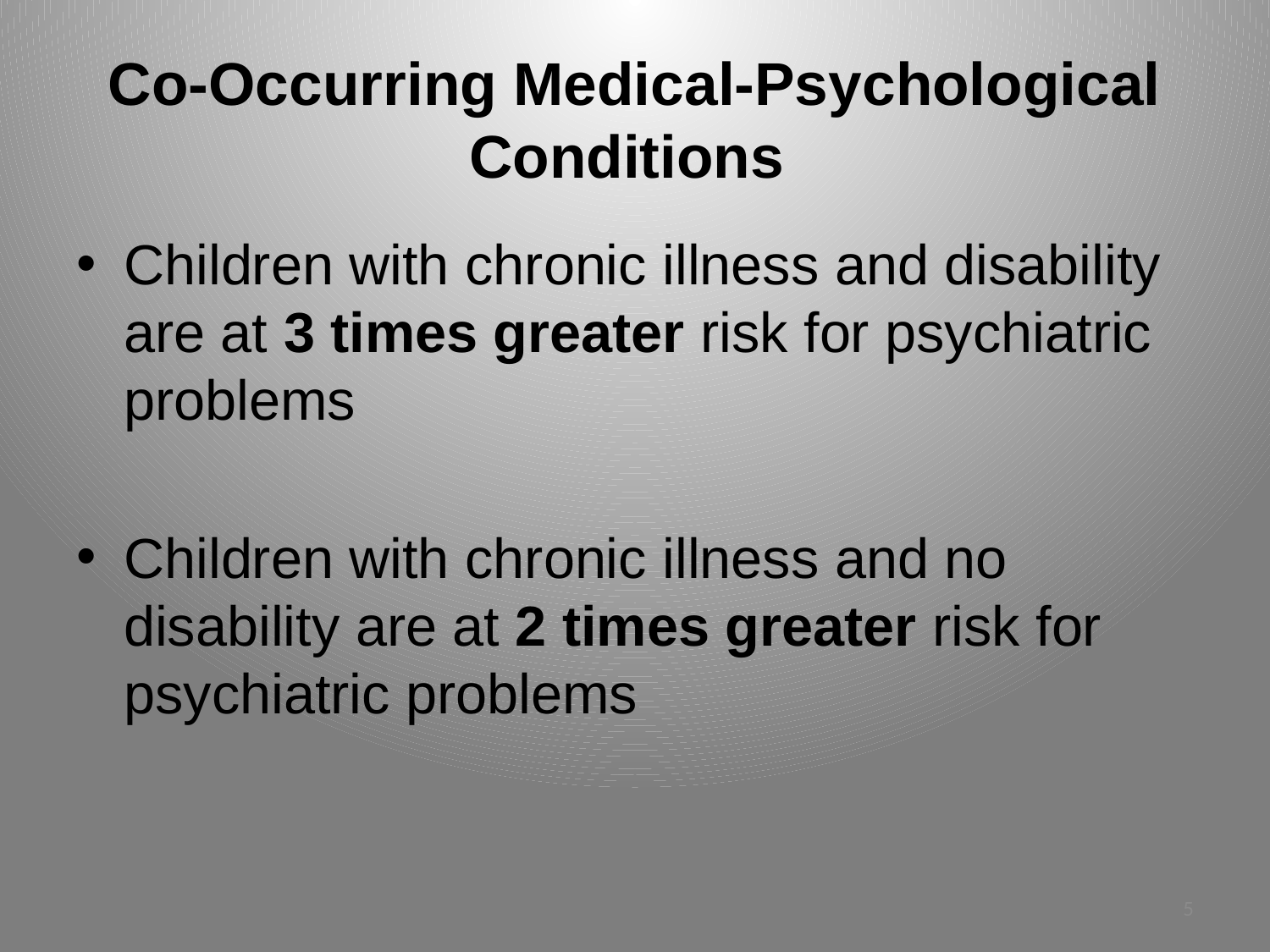

# Co-Occurring Medical-Psychological Conditions
Children with chronic illness and disability are at 3 times greater risk for psychiatric  problems

Children with chronic illness and no disability are at 2 times greater risk for psychiatric problems
5